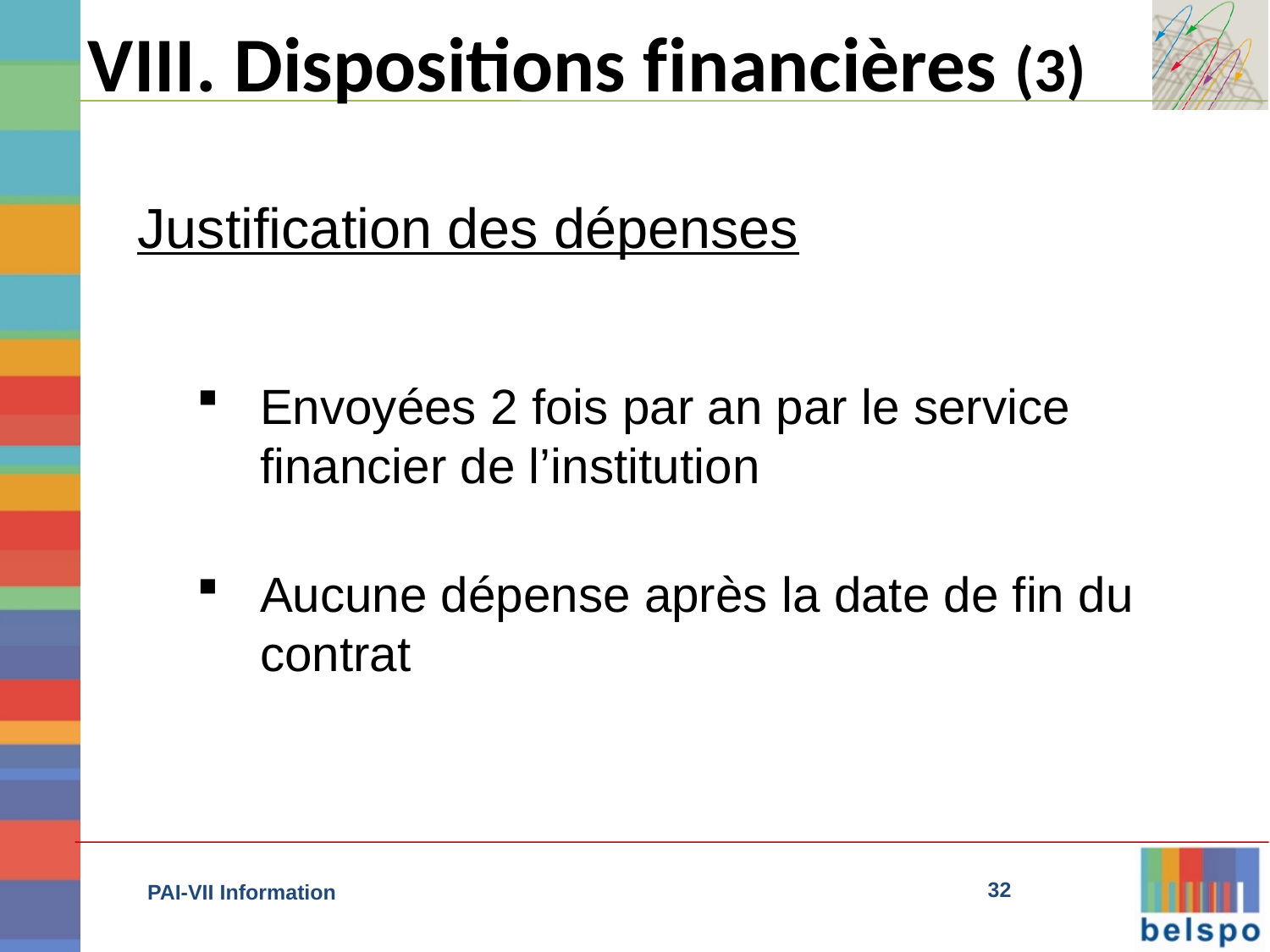

VIII. Dispositions financières (3)
Justification des dépenses
Envoyées 2 fois par an par le service financier de l’institution

Aucune dépense après la date de fin du contrat

32